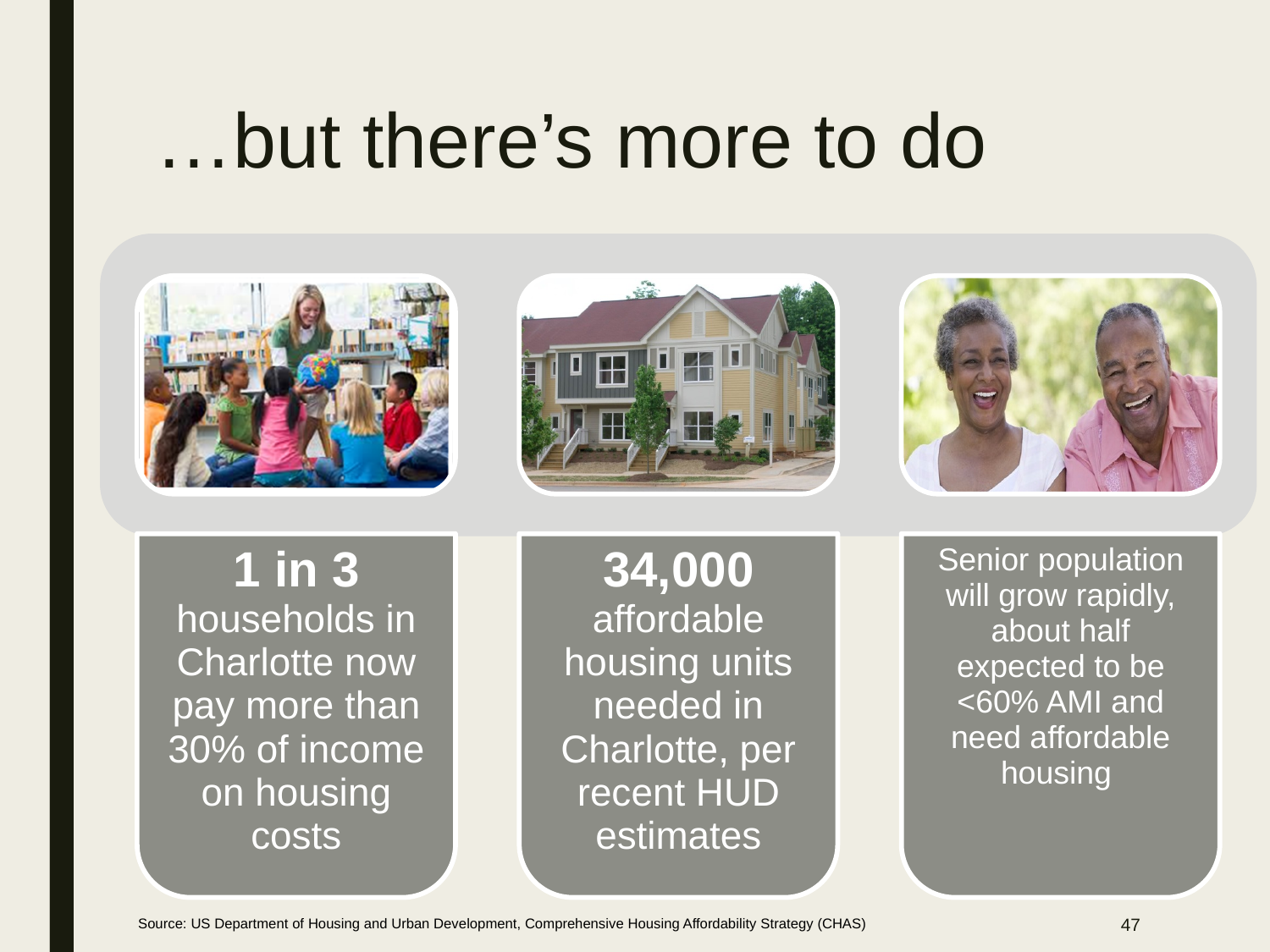

# …but there’s more to do
1 in 3 households in Charlotte now pay more than 30% of income on housing costs
34,000 affordable housing units needed in Charlotte, per recent HUD estimates
Senior population will grow rapidly, about half expected to be <60% AMI and need affordable housing
47
Source: US Department of Housing and Urban Development, Comprehensive Housing Affordability Strategy (CHAS)